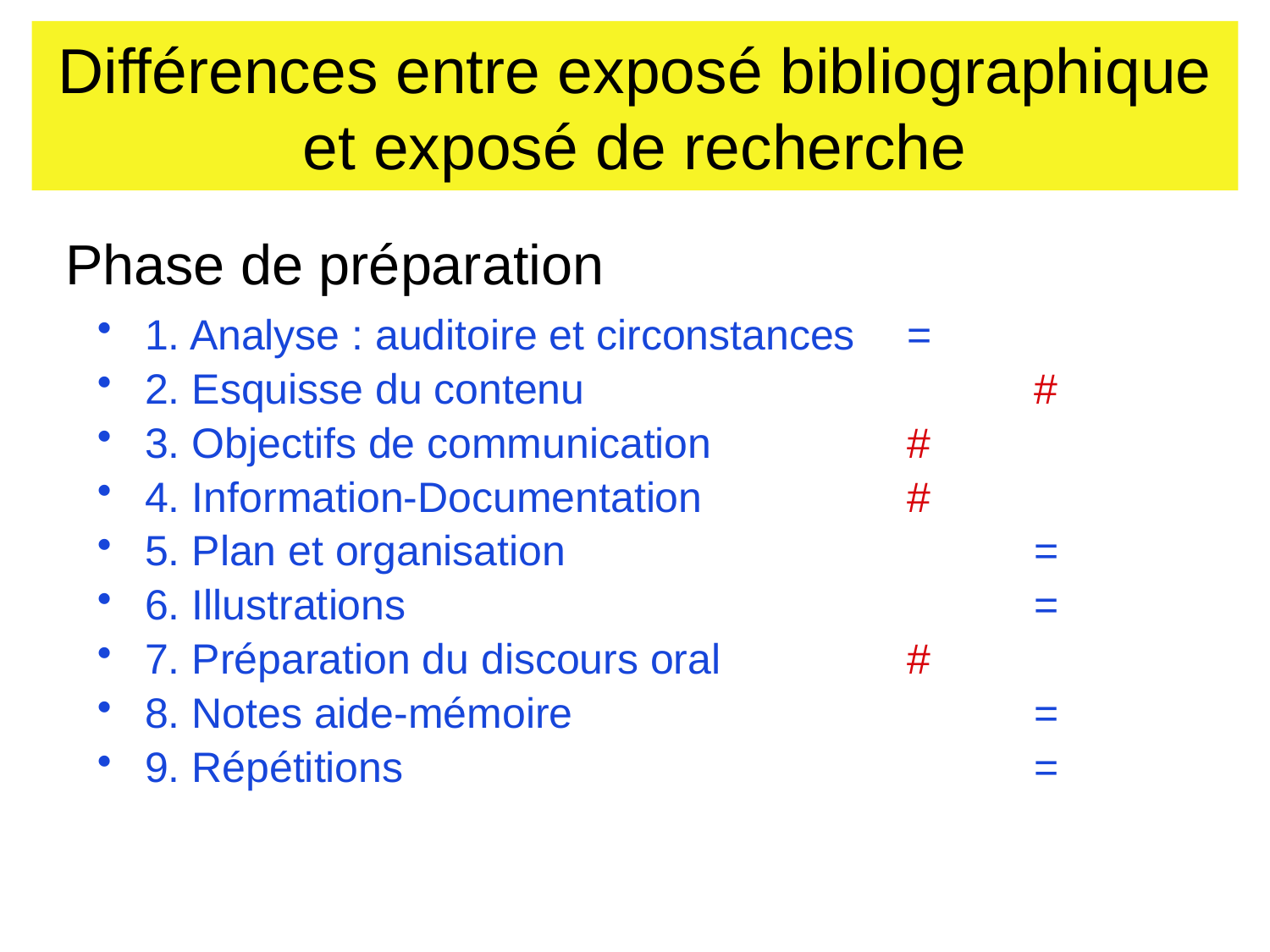

# Différences entre exposé bibliographique et exposé de recherche
Phase de préparation

1. Analyse : auditoire et circonstances	=
2. Esquisse du contenu 				#
3. Objectifs de communication 		#
4. Information-Documentation 		#
5. Plan et organisation 				=
6. Illustrations 					=
7. Préparation du discours oral		#
8. Notes aide-mémoire 				=
9. Répétitions 					=